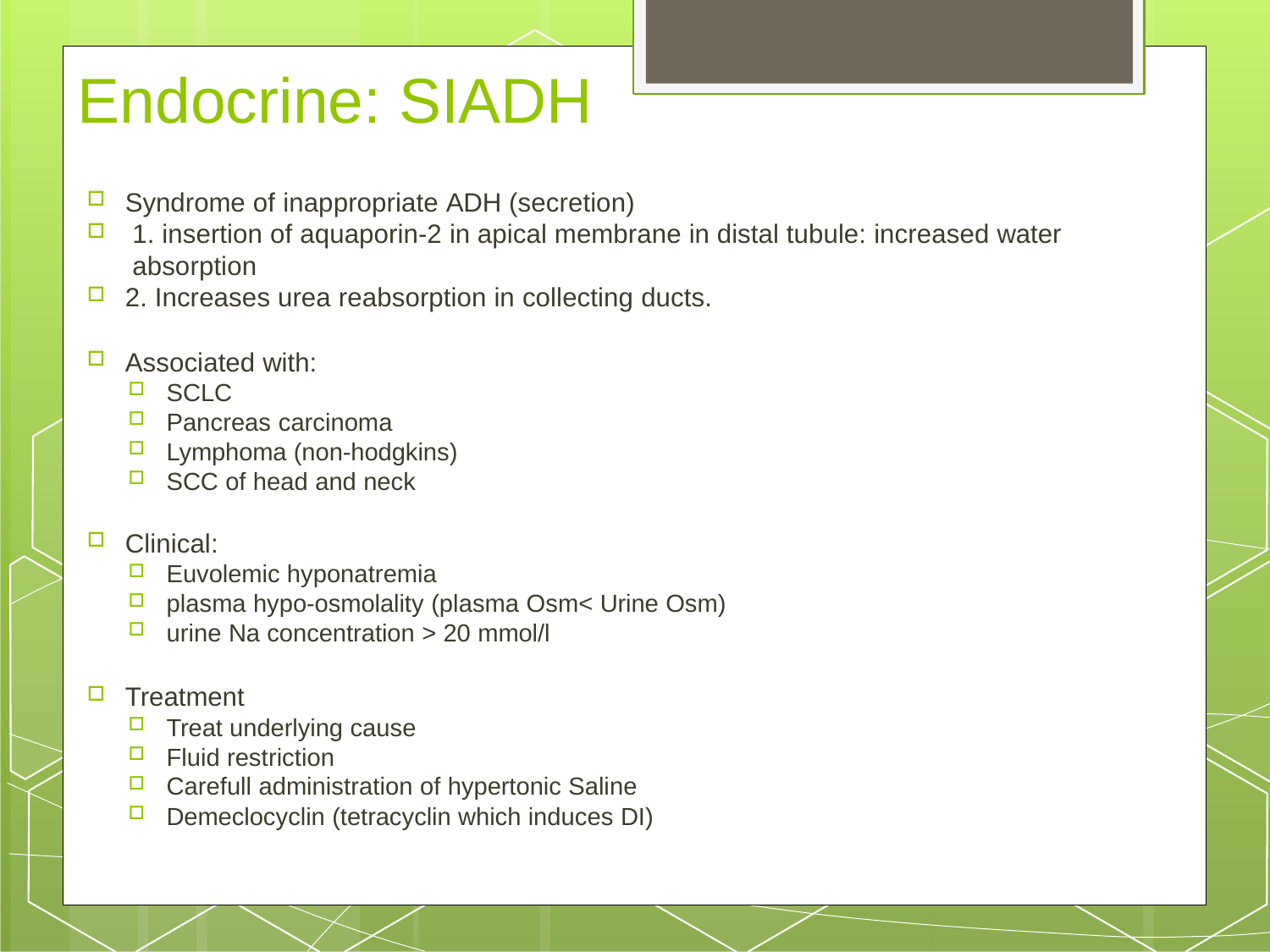

# Endocrine: SIADH
Syndrome of inappropriate ADH (secretion)
1. insertion of aquaporin-2 in apical membrane in distal tubule: increased water absorption
2. Increases urea reabsorption in collecting ducts.

Associated with:
SCLC
Pancreas carcinoma
Lymphoma (non-hodgkins)
SCC of head and neck

Clinical:
Euvolemic hyponatremia
plasma hypo-osmolality (plasma Osm< Urine Osm)
urine Na concentration > 20 mmol/l

Treatment
Treat underlying cause
Fluid restriction
Carefull administration of hypertonic Saline
Demeclocyclin (tetracyclin which induces DI)